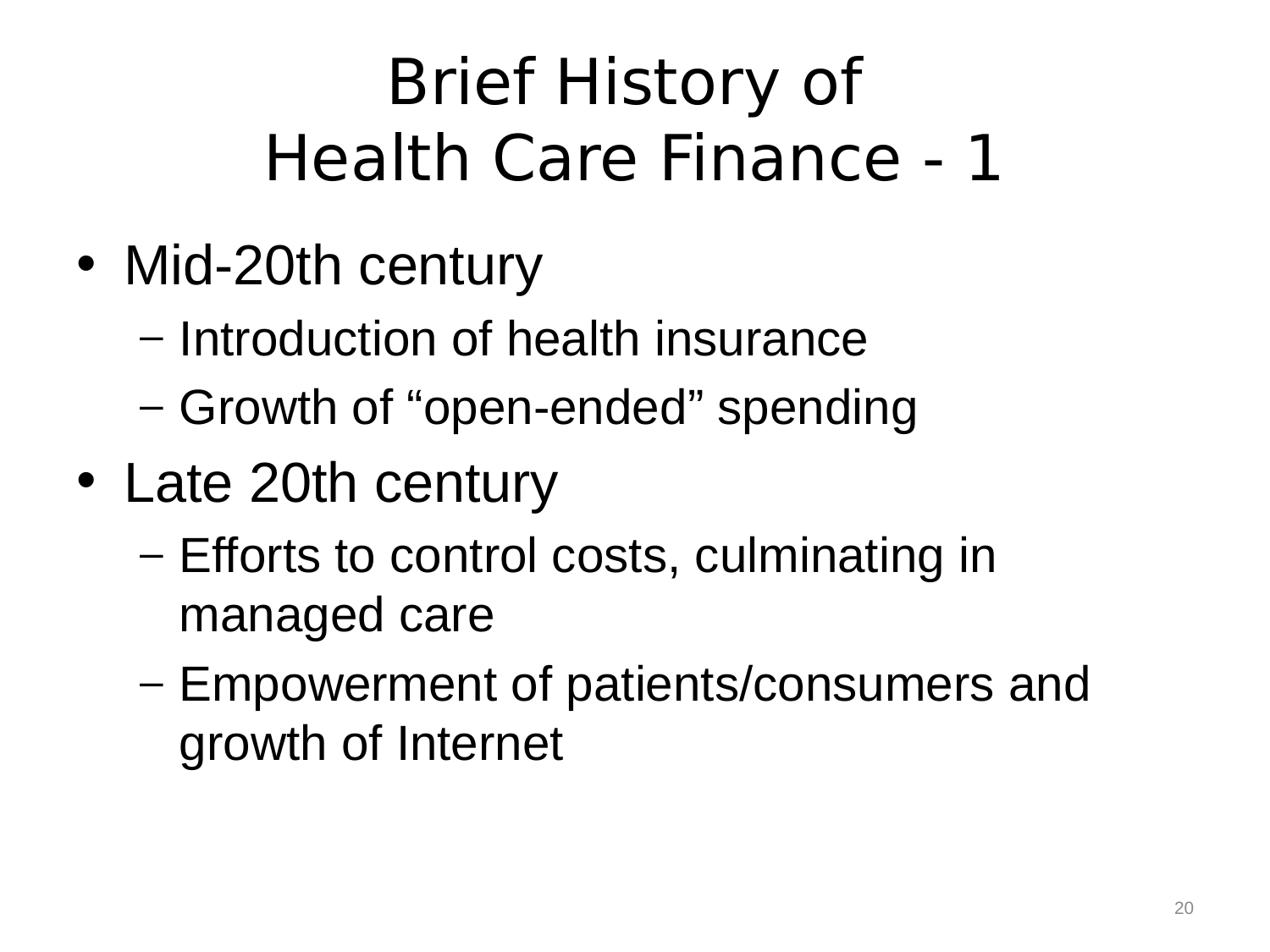

# Brief History of Health Care Finance - 1
Mid-20th century
Introduction of health insurance
Growth of “open-ended” spending
Late 20th century
Efforts to control costs, culminating in managed care
Empowerment of patients/consumers and growth of Internet
20